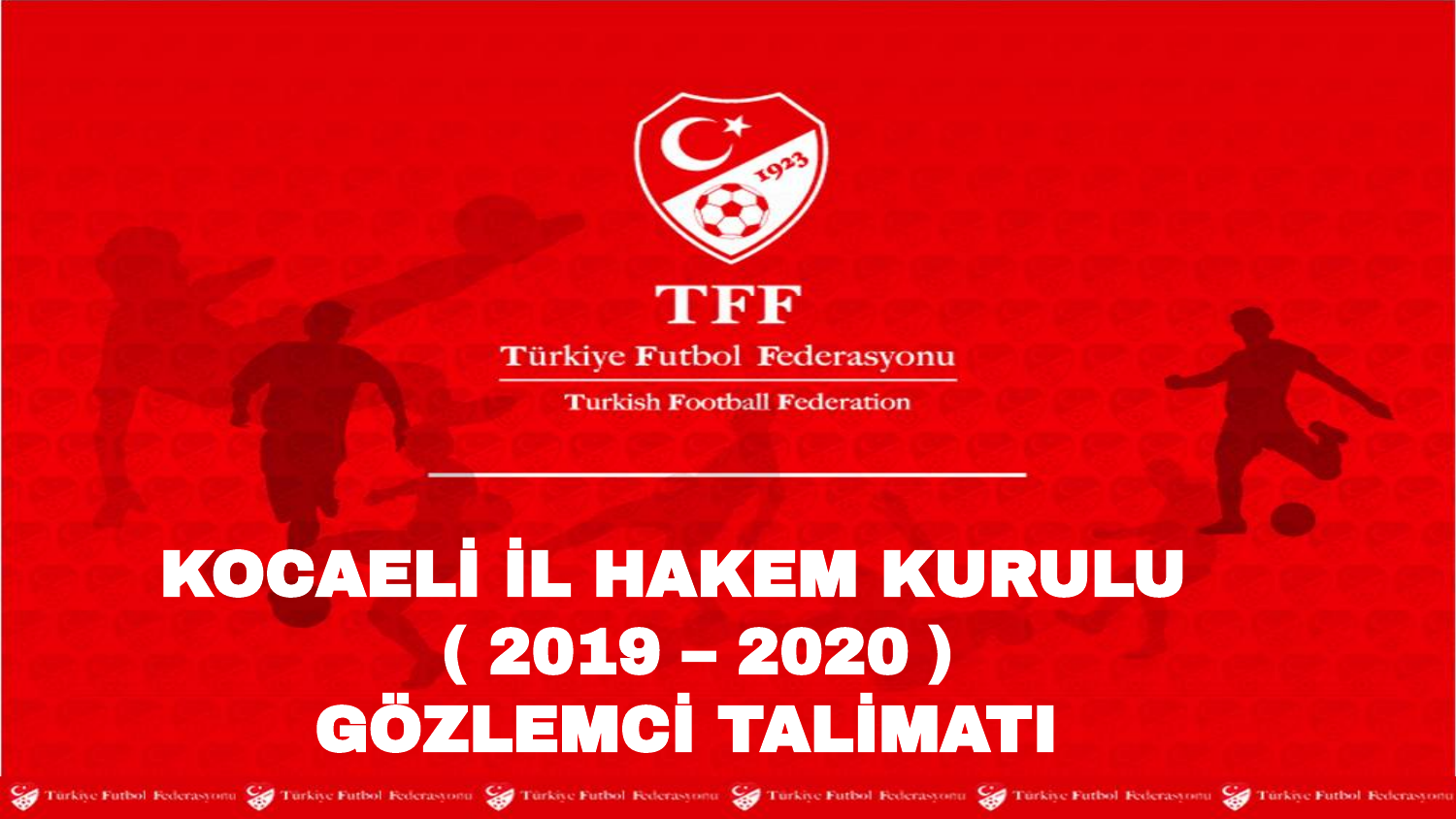

KOCAELİ İL HAKEM KURULU    ( 2019 – 2020 )
GÖZLEMCİ TALİMATI